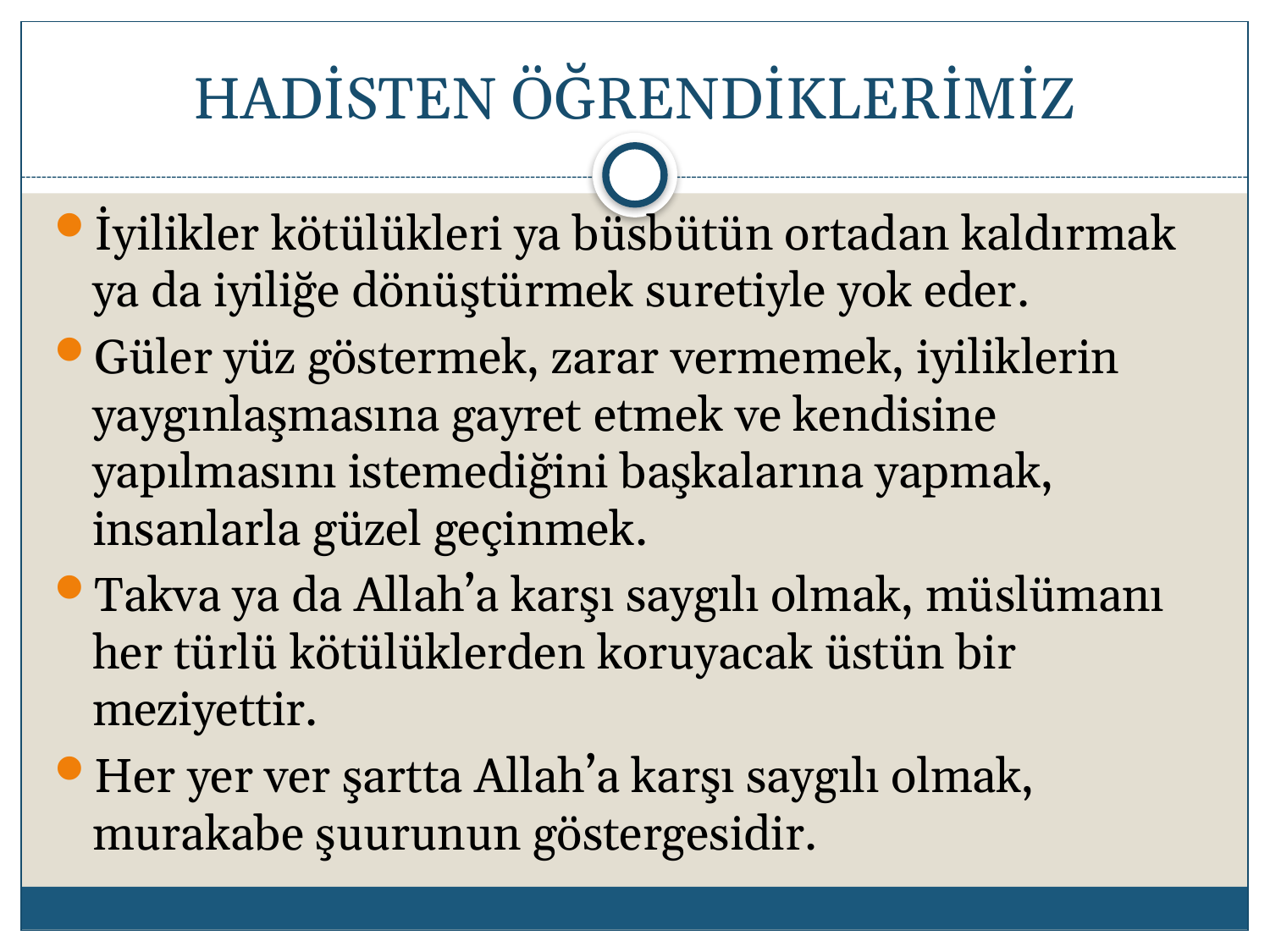

# HADİSTEN ÖĞRENDİKLERİMİZ
İyilikler kötülükleri ya büsbütün ortadan kaldırmak ya da iyiliğe dönüştürmek suretiyle yok eder.
Güler yüz göstermek, zarar vermemek, iyiliklerin yaygınlaşmasına gayret etmek ve kendisine yapılmasını istemediğini başkalarına yapmak, insanlarla güzel geçinmek.
Takva ya da Allah’a karşı saygılı olmak, müslümanı her türlü kötülüklerden koruyacak üstün bir meziyettir.
Her yer ver şartta Allah’a karşı saygılı olmak, murakabe şuurunun göstergesidir.